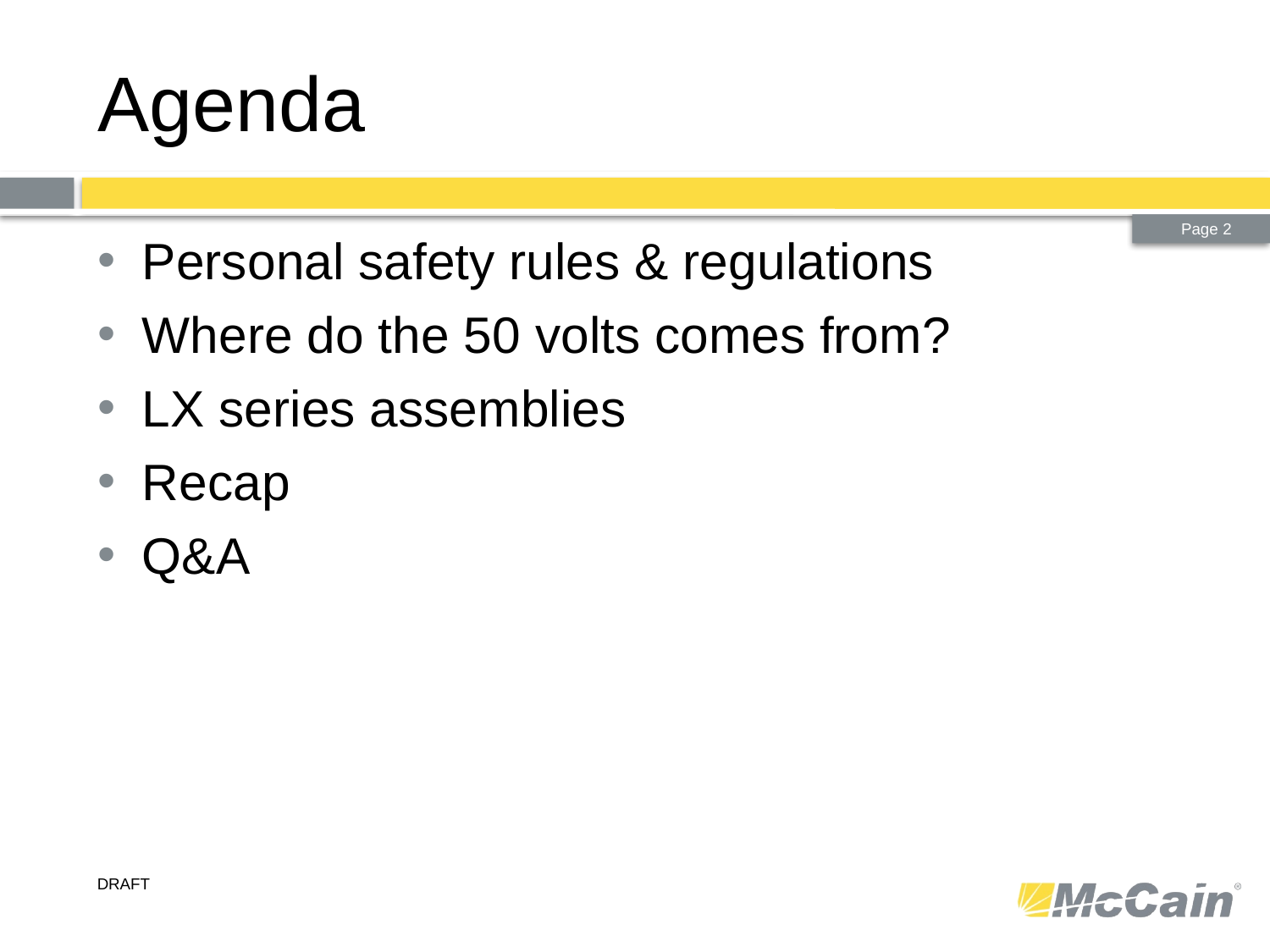

# Agenda
Personal safety rules & regulations
Where do the 50 volts comes from?
LX series assemblies
Recap
Q&A
DRAFT